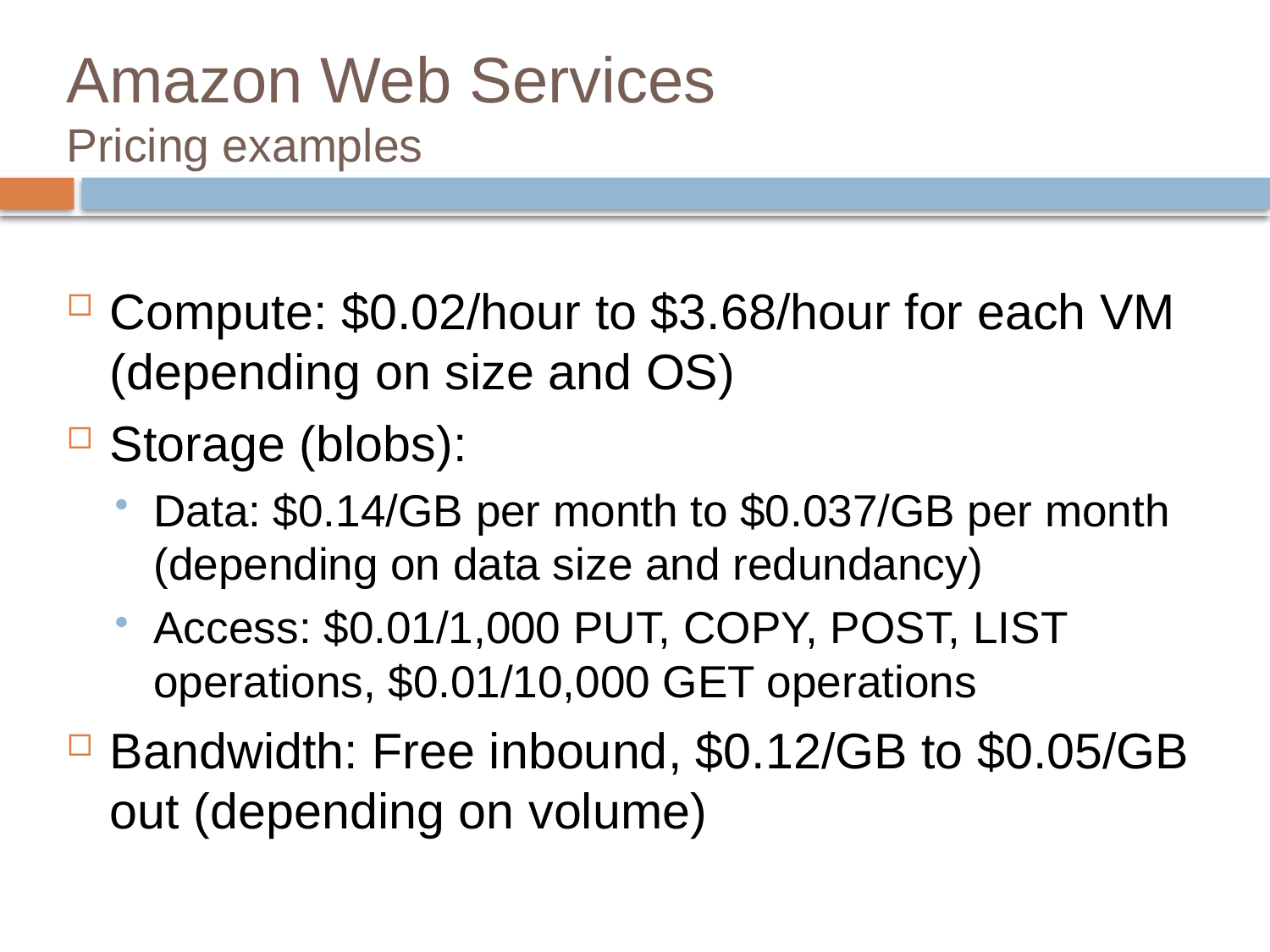

# Amazon Web Services Pricing examples

Compute: $0.02/hour to $3.68/hour for each VM (depending on size and OS)
Storage (blobs):
Data: $0.14/GB per month to $0.037/GB per month (depending on data size and redundancy)
Access: $0.01/1,000 PUT, COPY, POST, LIST operations, $0.01/10,000 GET operations
Bandwidth: Free inbound, $0.12/GB to $0.05/GB out (depending on volume)